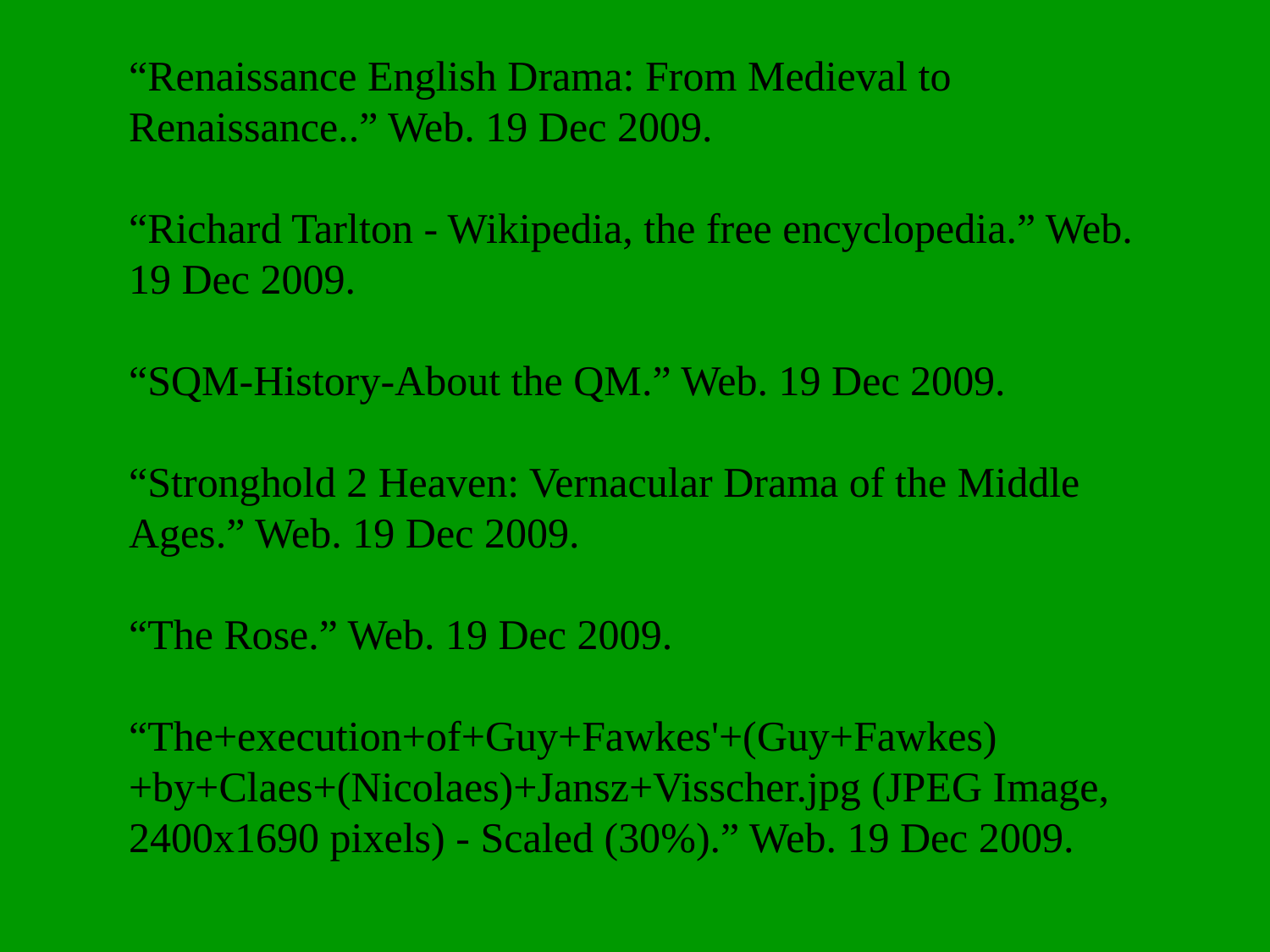

“Renaissance English Drama: From Medieval to Renaissance..” Web. 19 Dec 2009.

“Richard Tarlton - Wikipedia, the free encyclopedia.” Web. 19 Dec 2009.

“SQM-History-About the QM.” Web. 19 Dec 2009.

“Stronghold 2 Heaven: Vernacular Drama of the Middle Ages.” Web. 19 Dec 2009.

“The Rose.” Web. 19 Dec 2009.

“The+execution+of+Guy+Fawkes'+(Guy+Fawkes)+by+Claes+(Nicolaes)+Jansz+Visscher.jpg (JPEG Image, 2400x1690 pixels) - Scaled (30%).” Web. 19 Dec 2009.